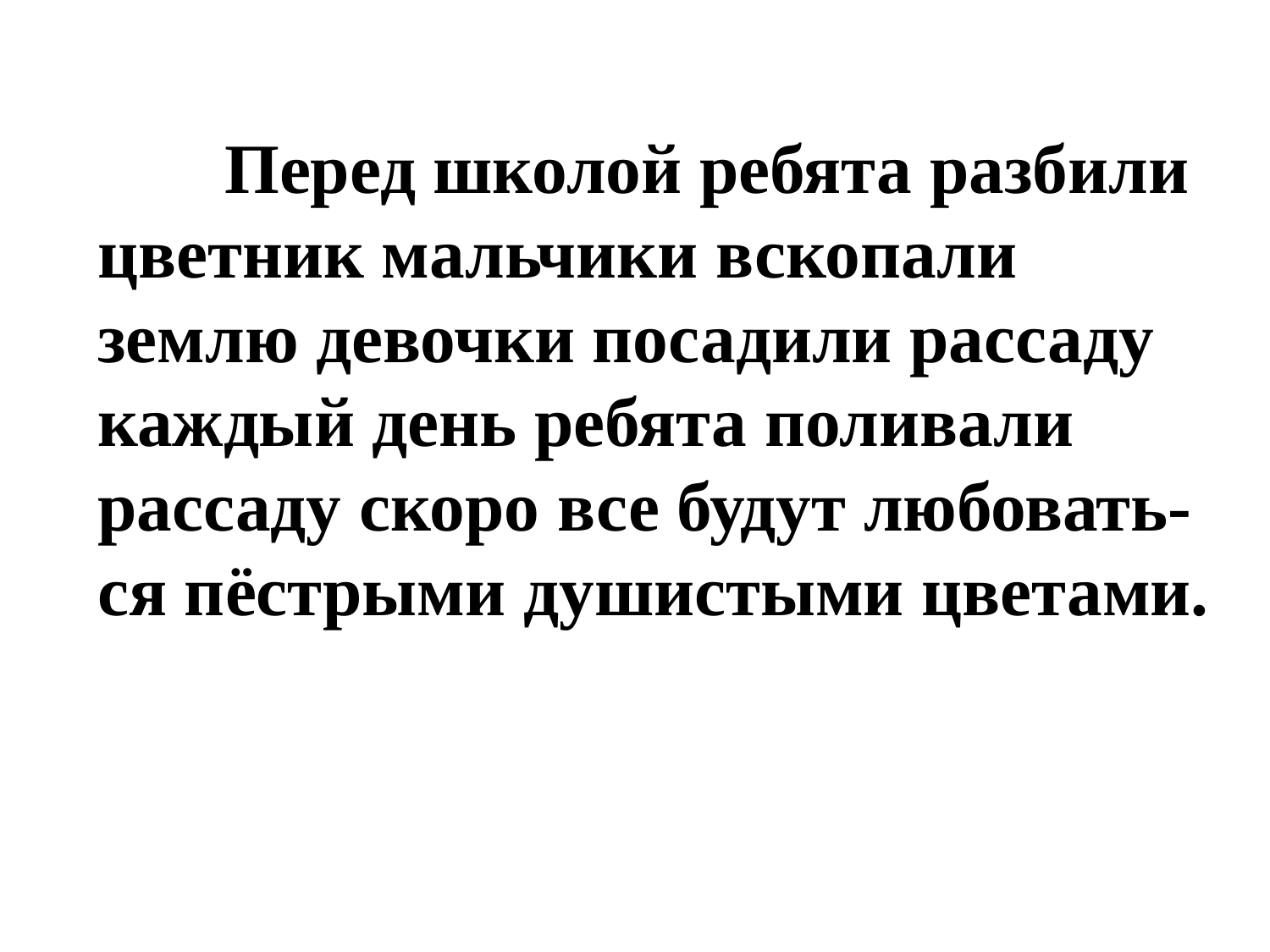

Перед школой ребята разбили цветник мальчики вскопали землю девочки посадили рассаду каждый день ребята поливали рассаду скоро все будут любовать-
ся пёстрыми душистыми цветами.